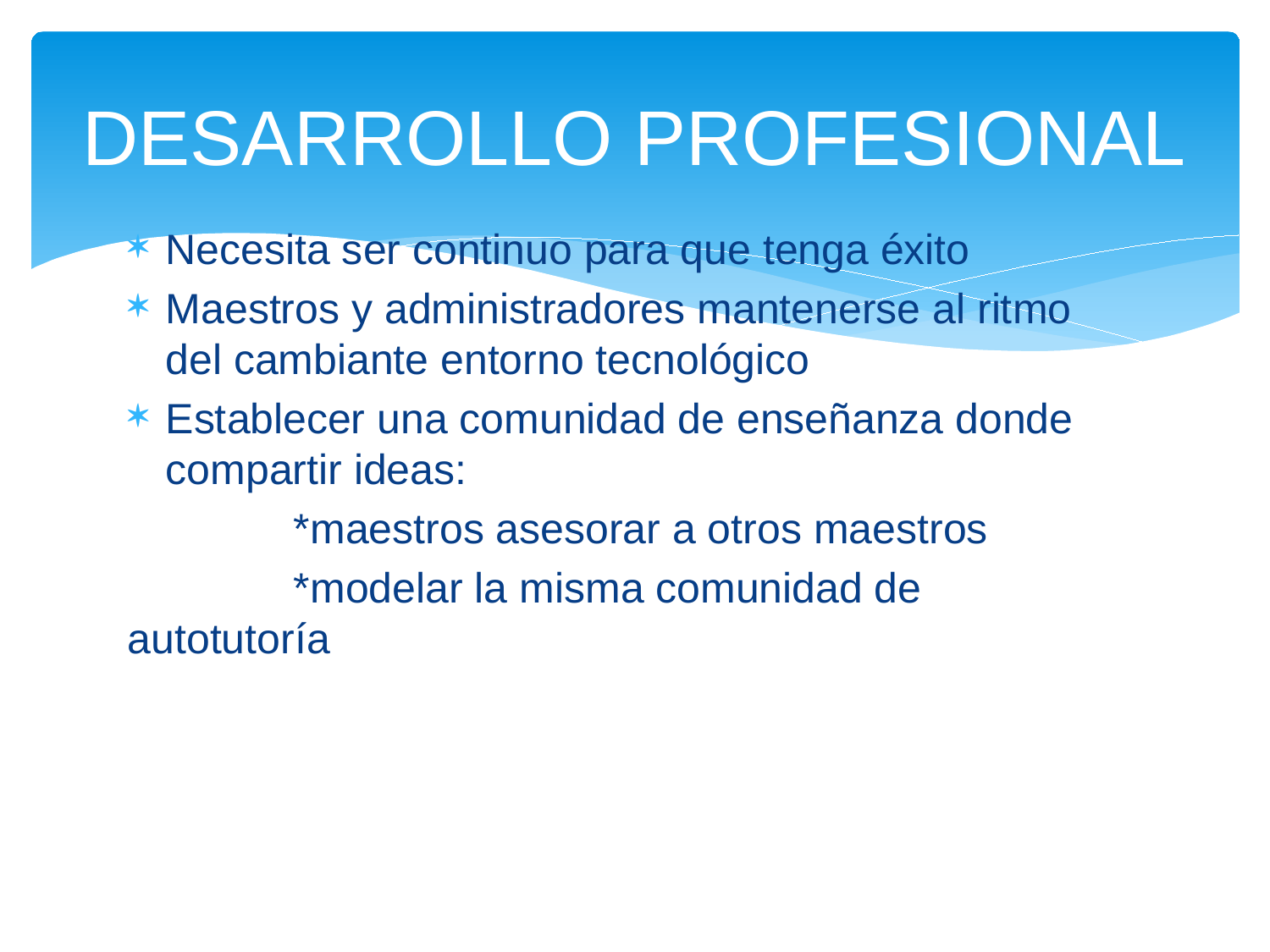

# DESARROLLO PROFESIONAL
Necesita ser continuo para que tenga éxito
Maestros y administradores mantenerse al ritmo del cambiante entorno tecnológico
Establecer una comunidad de enseñanza donde compartir ideas:
              *maestros asesorar a otros maestros
              *modelar la misma comunidad de autotutoría